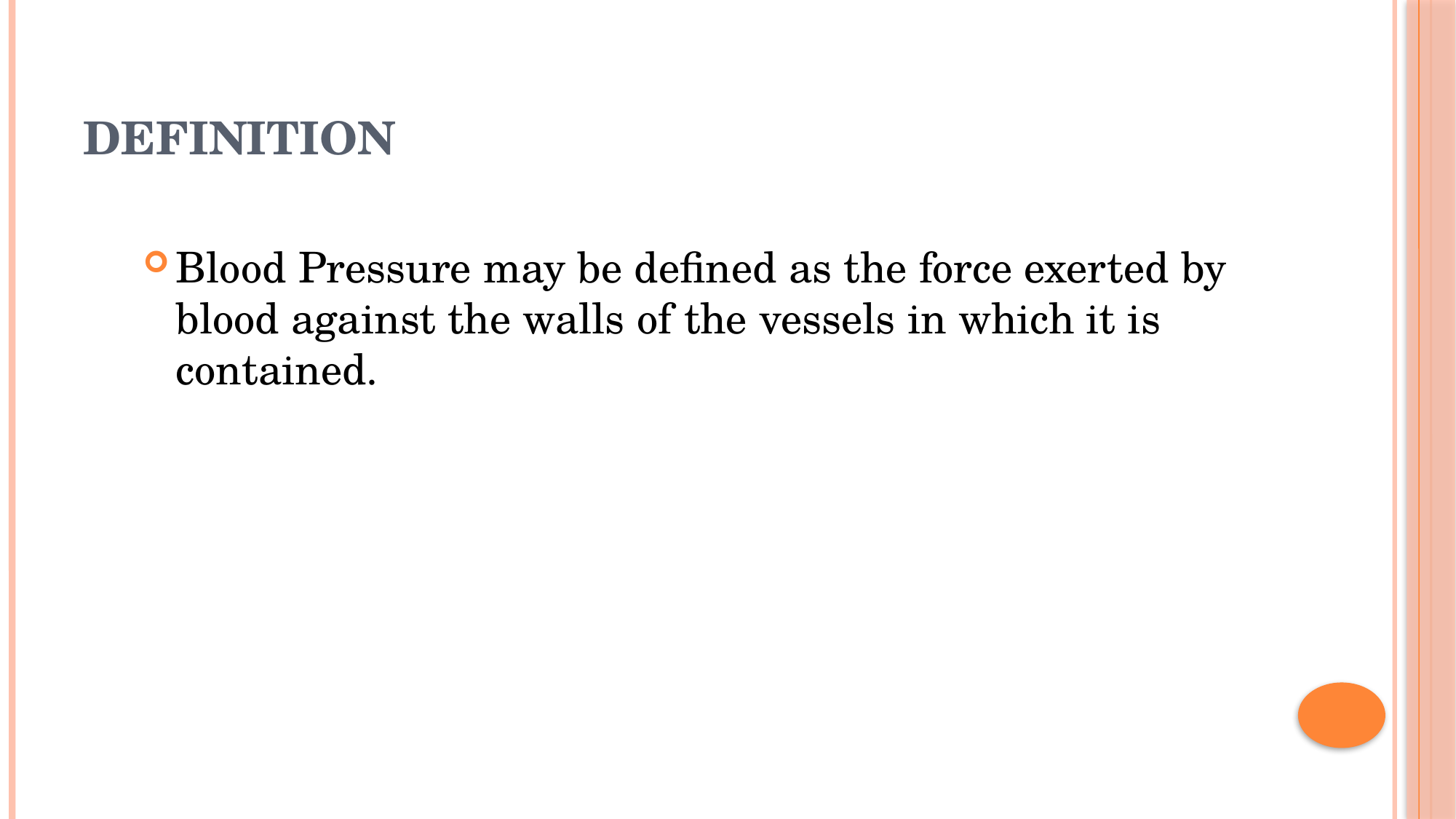

# Definition
Blood Pressure may be defined as the force exerted by blood against the walls of the vessels in which it is contained.